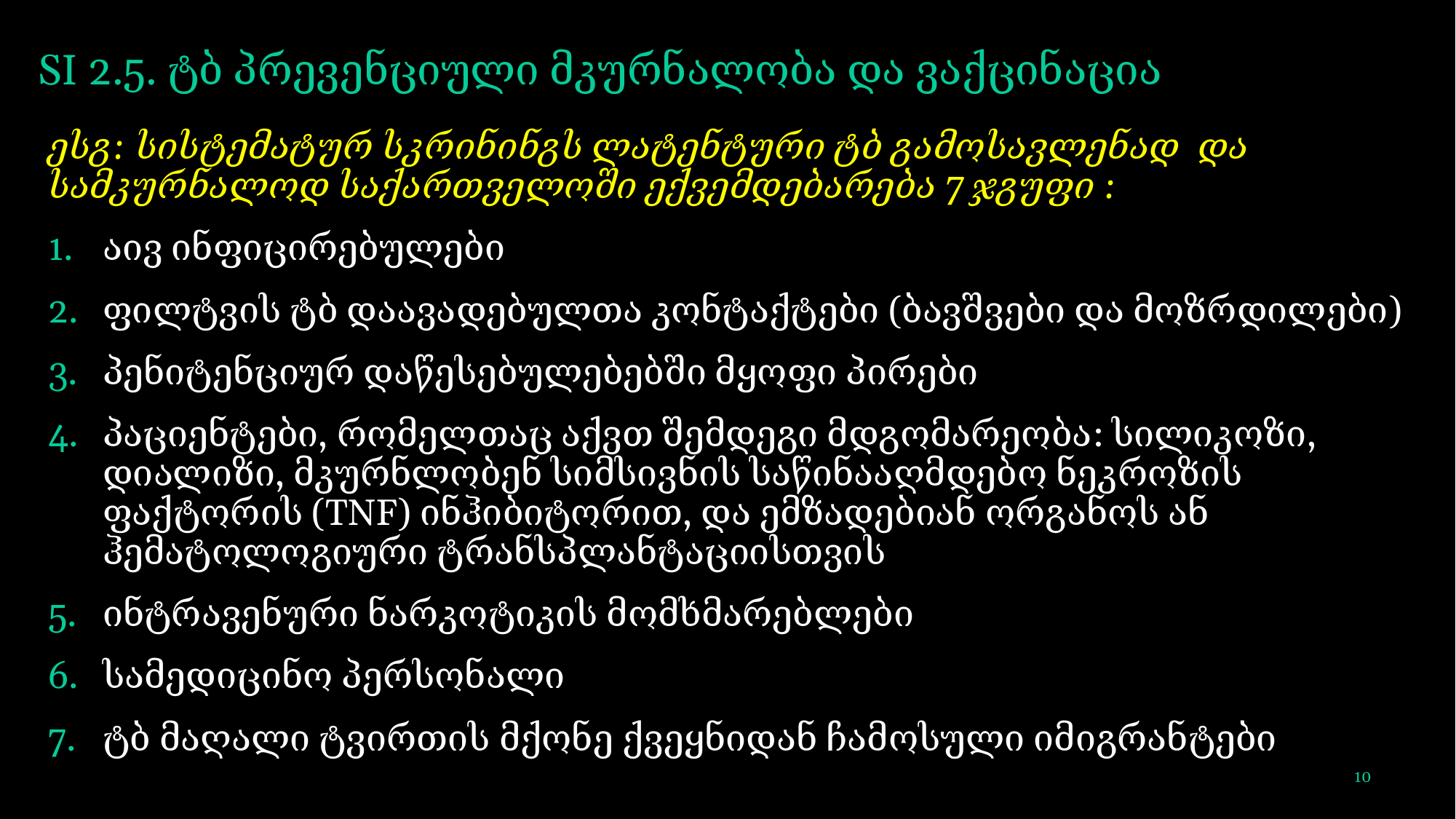

# SI 2.5. ტბ პრევენციული მკურნალობა და ვაქცინაცია
ესგ: სისტემატურ სკრინინგს ლატენტური ტბ გამოსავლენად  და სამკურნალოდ საქართველოში ექვემდებარება 7 ჯგუფი :
აივ ინფიცირებულები
ფილტვის ტბ დაავადებულთა კონტაქტები (ბავშვები და მოზრდილები)
პენიტენციურ დაწესებულებებში მყოფი პირები
პაციენტები, რომელთაც აქვთ შემდეგი მდგომარეობა: სილიკოზი, დიალიზი, მკურნლობენ სიმსივნის საწინააღმდებო ნეკროზის ფაქტორის (TNF) ინჰიბიტორით, და ემზადებიან ორგანოს ან ჰემატოლოგიური ტრანსპლანტაციისთვის
ინტრავენური ნარკოტიკის მომხმარებლები
სამედიცინო პერსონალი
ტბ მაღალი ტვირთის მქონე ქვეყნიდან ჩამოსული იმიგრანტები
10